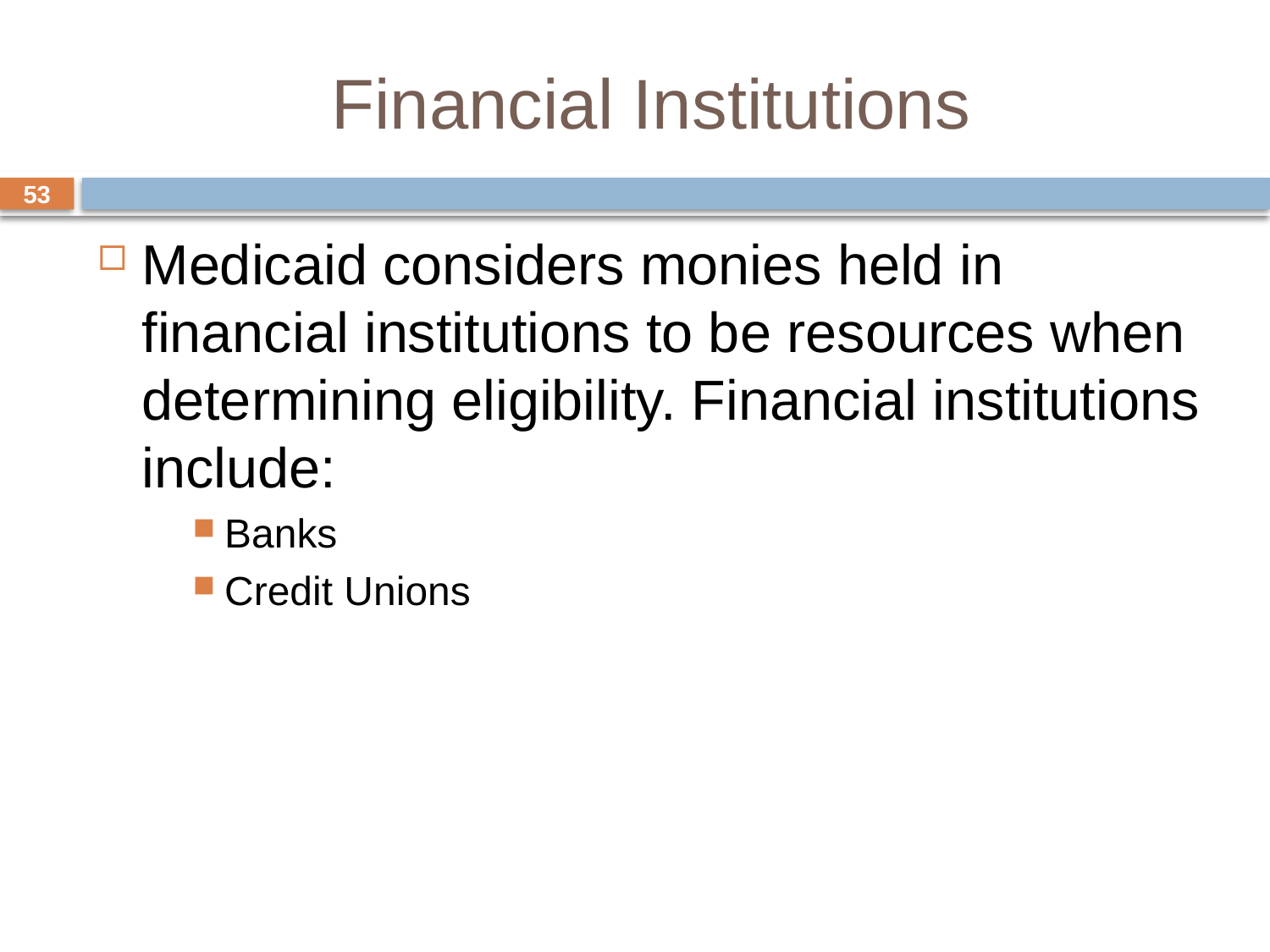

# Financial Institutions
53
Medicaid considers monies held in financial institutions to be resources when determining eligibility. Financial institutions include:
Banks
Credit Unions